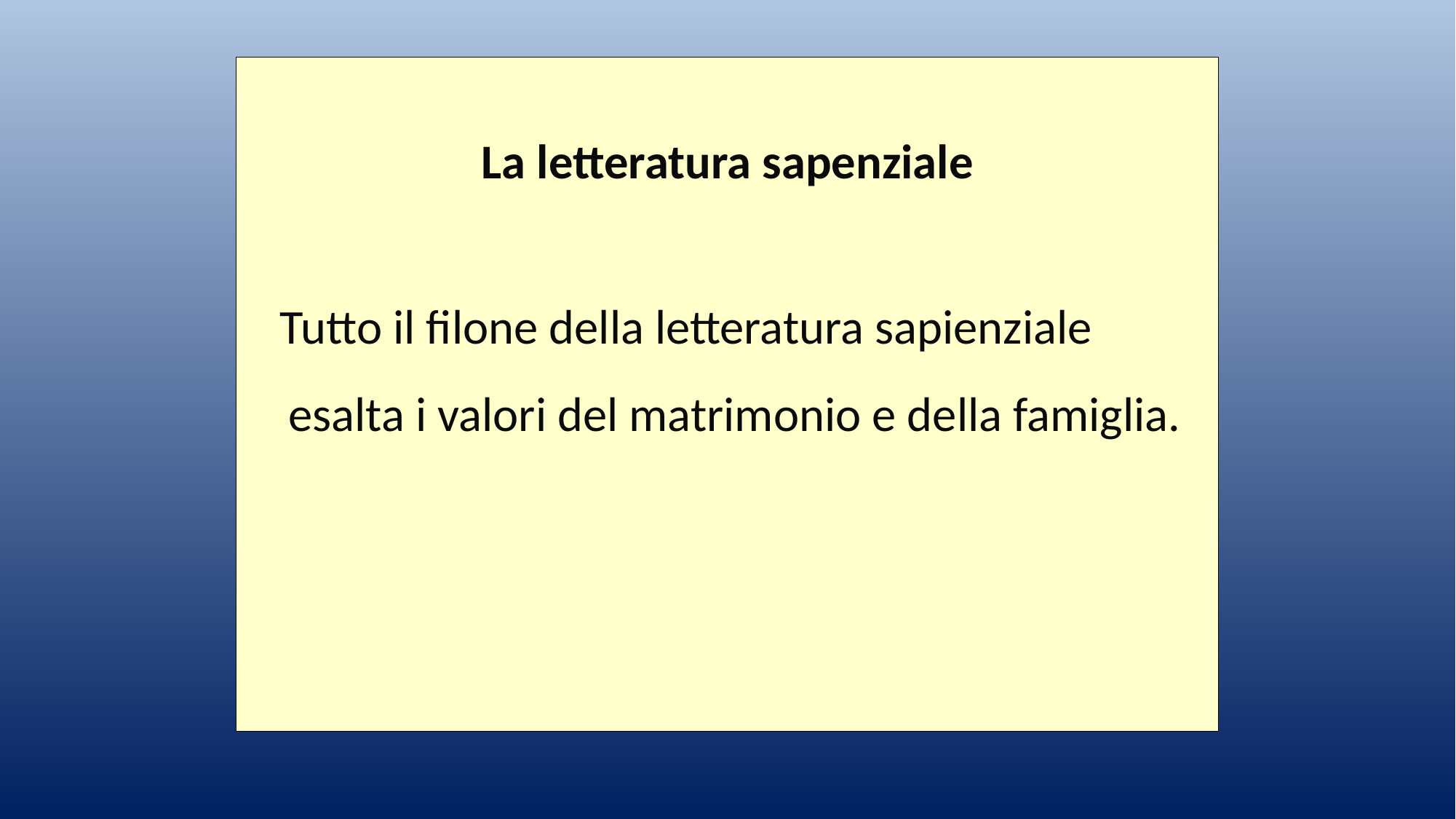

La letteratura sapenziale

   Tutto il filone della letteratura sapienziale esalta i valori del matrimonio e della famiglia.